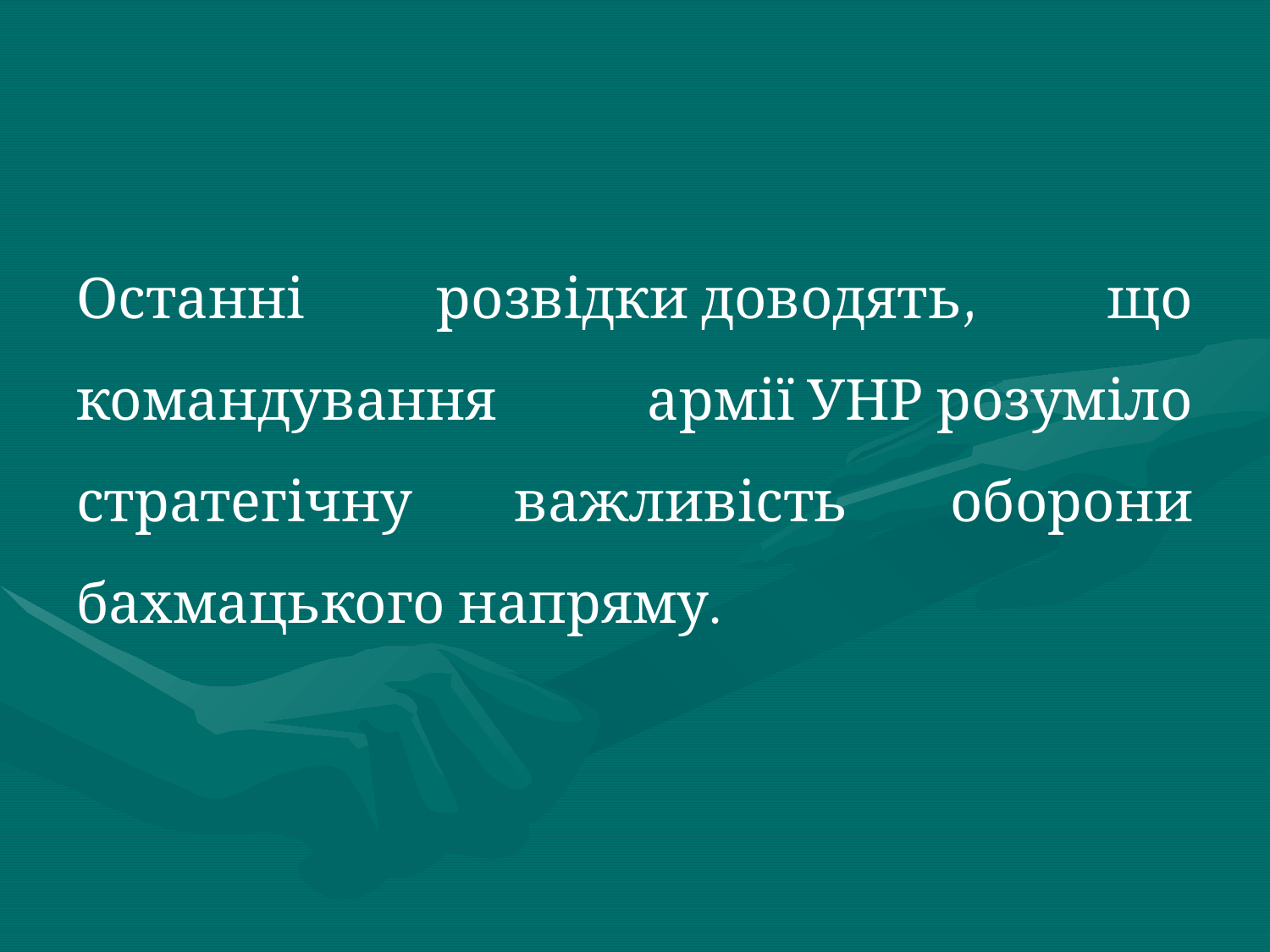

#
Останні розвідки доводять, що командування армії УНР розуміло стратегічну важливість оборони бахмацького напряму.